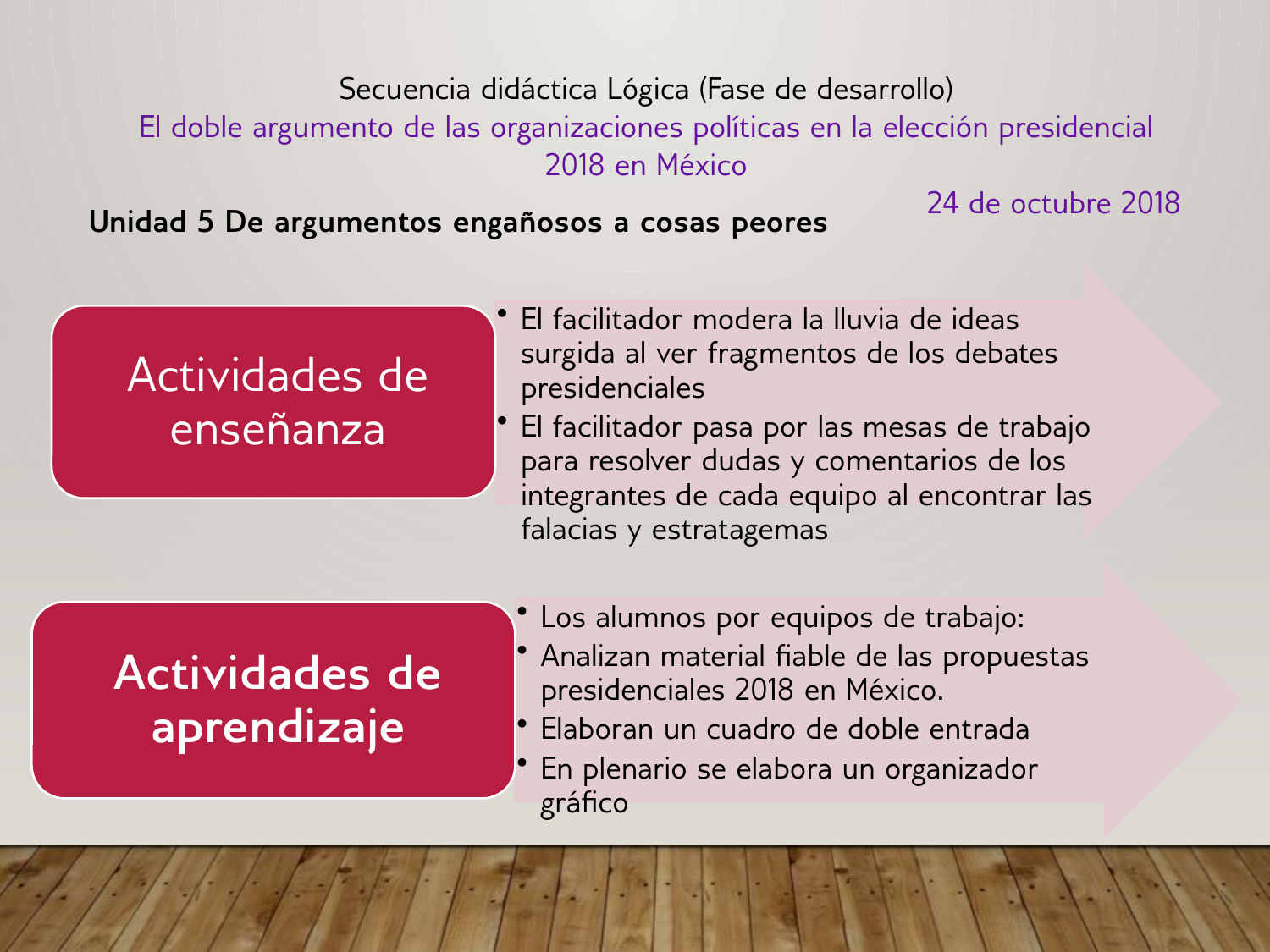

Secuencia didáctica Lógica (Fase de desarrollo)
El doble argumento de las organizaciones políticas en la elección presidencial 2018 en México
24 de octubre 2018

Unidad 5 De argumentos engañosos a cosas peores
El facilitador modera la lluvia de ideas surgida al ver fragmentos de los debates presidenciales
El facilitador pasa por las mesas de trabajo para resolver dudas y comentarios de los integrantes de cada equipo al encontrar las falacias y estratagemas
Actividades de enseñanza
Los alumnos por equipos de trabajo:
Analizan material fiable de las propuestas presidenciales 2018 en México.
Elaboran un cuadro de doble entrada
En plenario se elabora un organizador gráfico
Actividades de aprendizaje